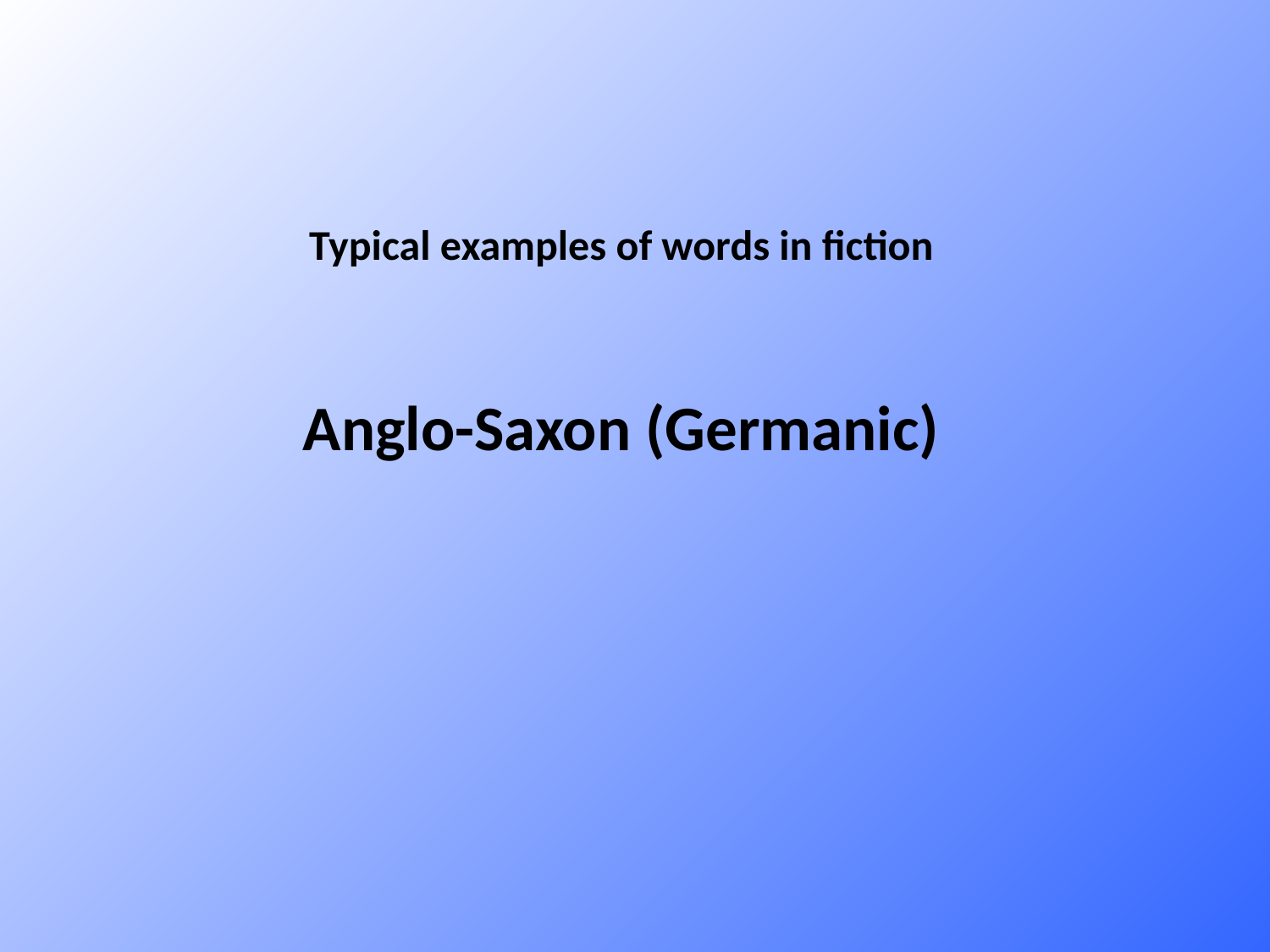

Typical examples of words in fiction

Anglo-Saxon (Germanic)